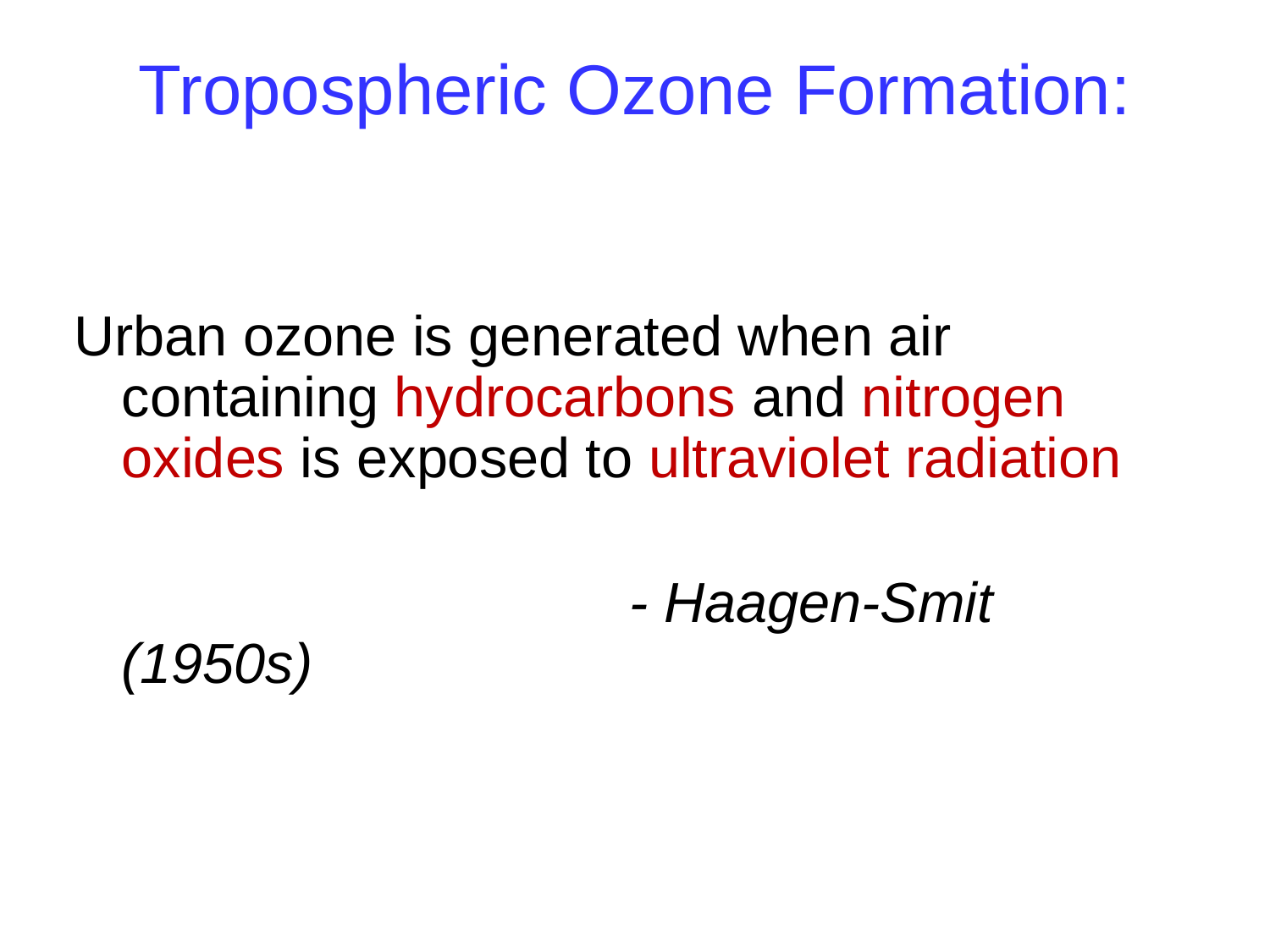

# Tropospheric Ozone Formation:

Urban ozone is generated when air containing hydrocarbons and nitrogen oxides is exposed to ultraviolet radiation

					- Haagen-Smit (1950s)